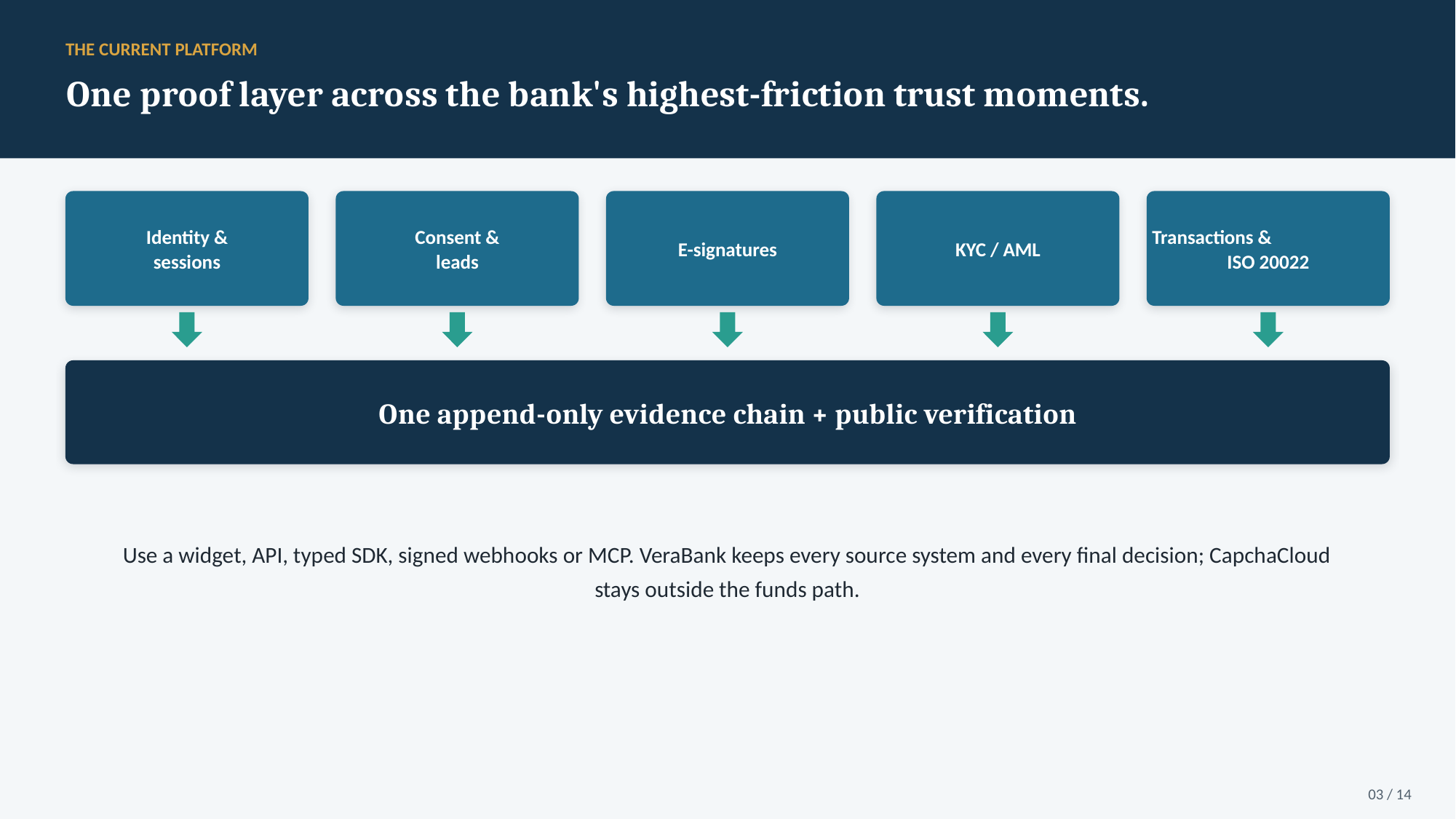

THE CURRENT PLATFORM
One proof layer across the bank's highest-friction trust moments.

Identity &
sessions

Consent &
leads

E-signatures

KYC / AML

Transactions &
ISO 20022

One append-only evidence chain + public verification
Use a widget, API, typed SDK, signed webhooks or MCP. VeraBank keeps every source system and every final decision; CapchaCloud stays outside the funds path.
03 / 14